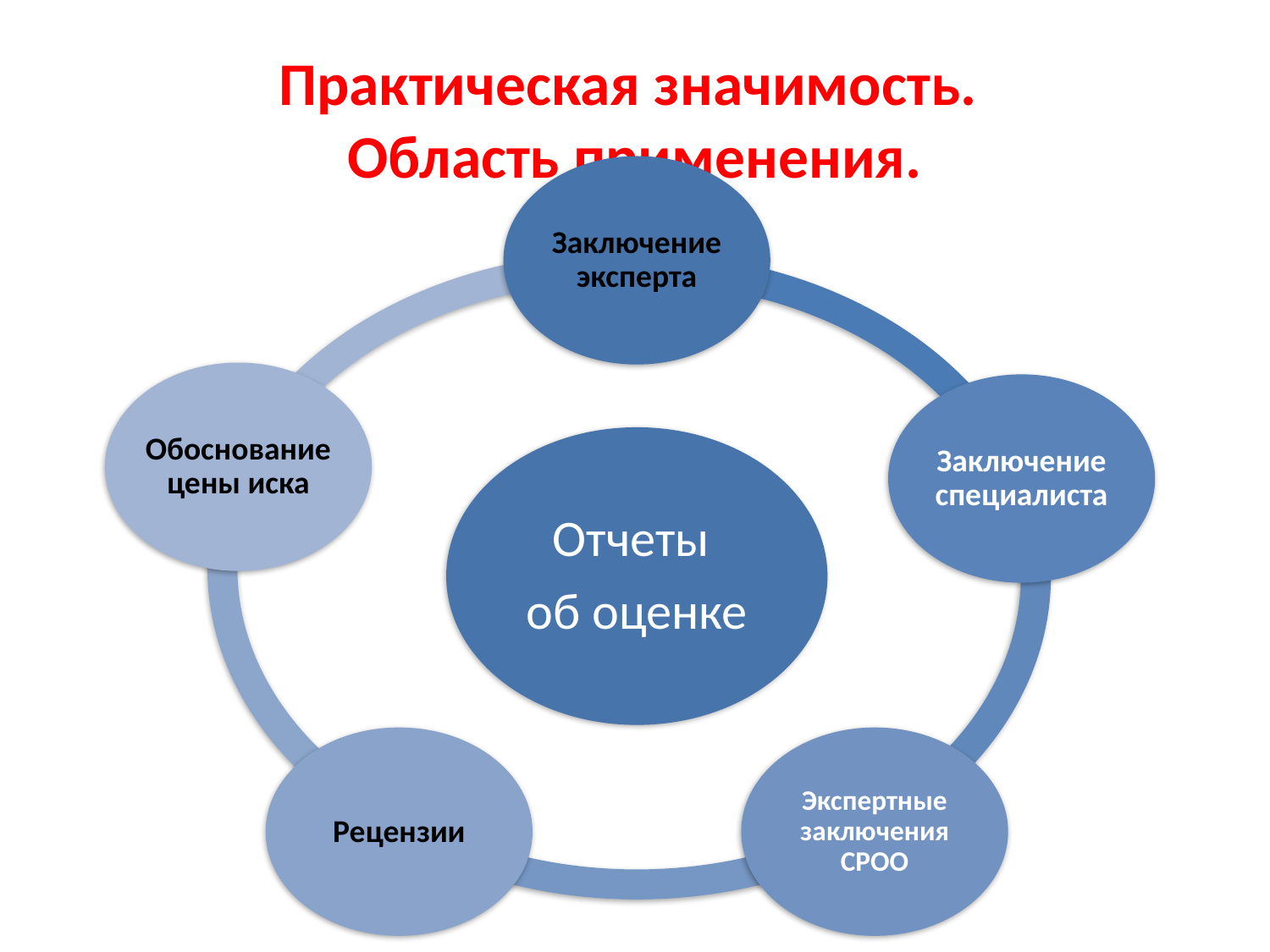

# Практическая значимость. Область применения.
Заключение эксперта

Обоснование цены иска
Заключение специалиста
Отчеты
об оценке
Рецензии
Экспертные заключения СРОО